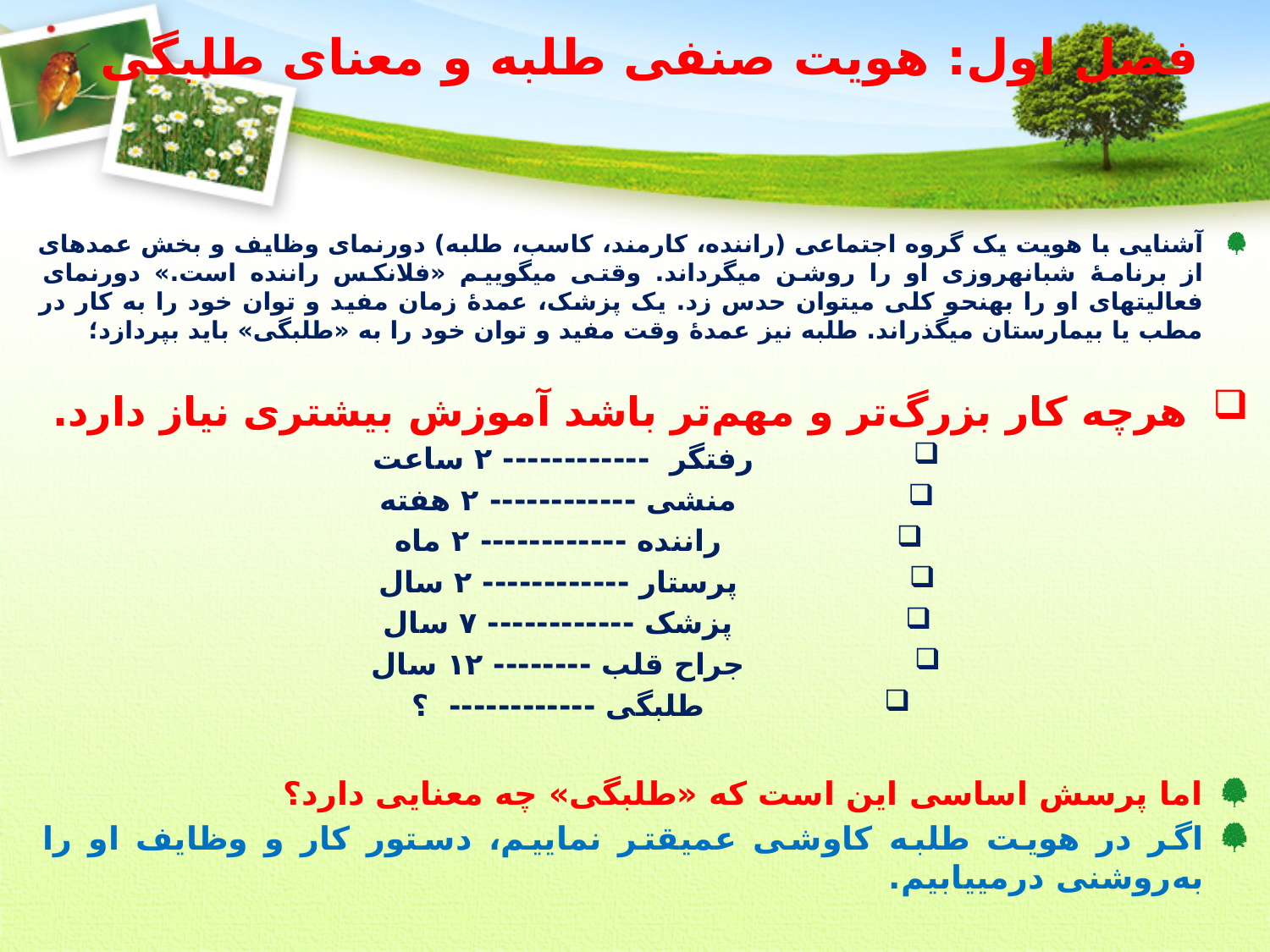

# فصل اول: هویت صنفی طلبه و معنای طلبگی
آشنایی با هویت یک گروه اجتماعی (راننده، کارمند، کاسب، طلبه) دورنمای وظایف و بخش عمده‏ای از برنامۀ شبانه‏روزی او را روشن می‏گرداند. وقتی می‏گوییم «فلان‏کس راننده است.» دورنمای فعالیت‏های او را به­نحو کلی می‏توان حدس زد. یک پزشک، عمدۀ زمان مفید و توان خود را به کار در مطب یا بیمارستان می‏گذراند. طلبه نیز عمدۀ وقت مفید و توان خود را به «طلبگی» باید بپردازد؛

هرچه کار بزرگ‌تر و مهم‌تر باشد آموزش بیشتری نیاز دارد.
   رفتگر  ------------ ۲ ساعت
    منشی ------------ ۲ هفته
    راننده ------------ ۲ ماه
    پرستار ------------ ۲ سال
    پزشک ------------ ۷ سال
    جراح قلب -------- ۱۲ سال
    طلبگی ------------  ؟

اما پرسش اساسی این است که «طلبگی» چه معنایی دارد؟
اگر در هویت طلبه کاوشی عمیق‏تر نماییم، دستور کار و وظایف او را به‌روشنی درمی‏یابیم.